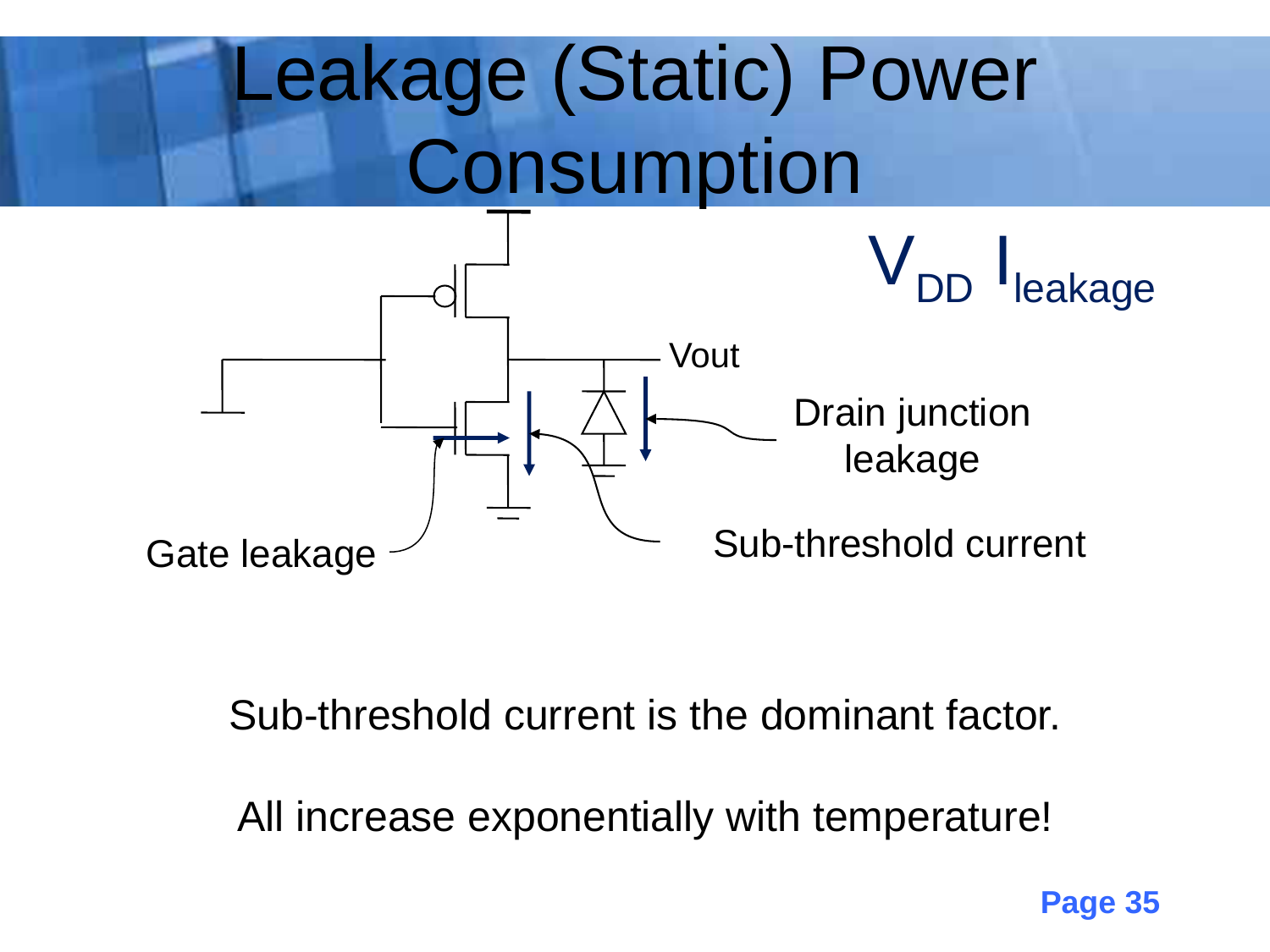

# Leakage (Static) Power Consumption
VDD Ileakage

Vout

Drain junction leakage

Sub-threshold current

Gate leakage

Sub-threshold current is the dominant factor.

All increase exponentially with temperature!